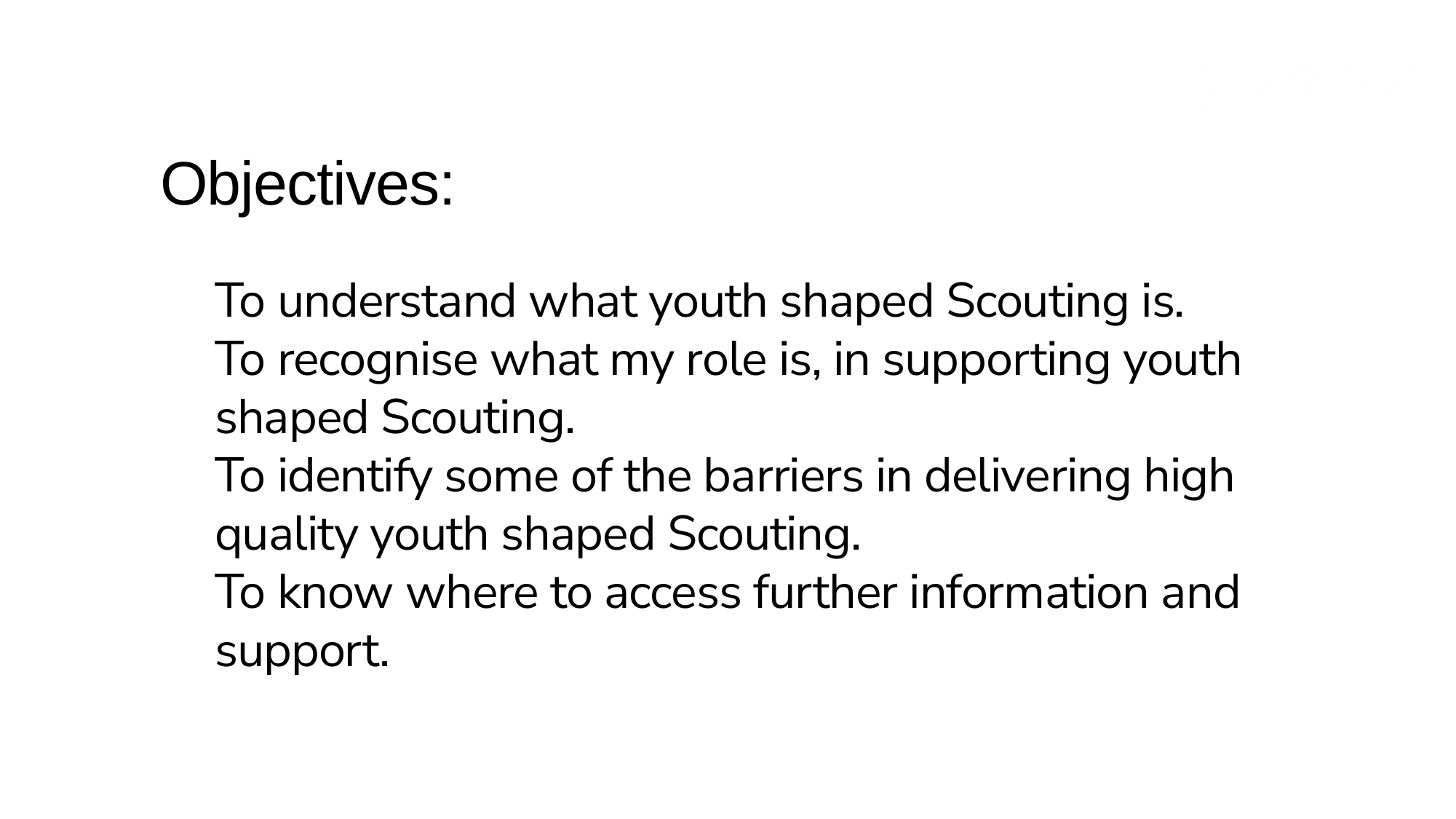

Objectives:

To understand what youth shaped Scouting is.
To recognise what my role is, in supporting youth shaped Scouting.
To identify some of the barriers in delivering high quality youth shaped Scouting.
To know where to access further information and support.